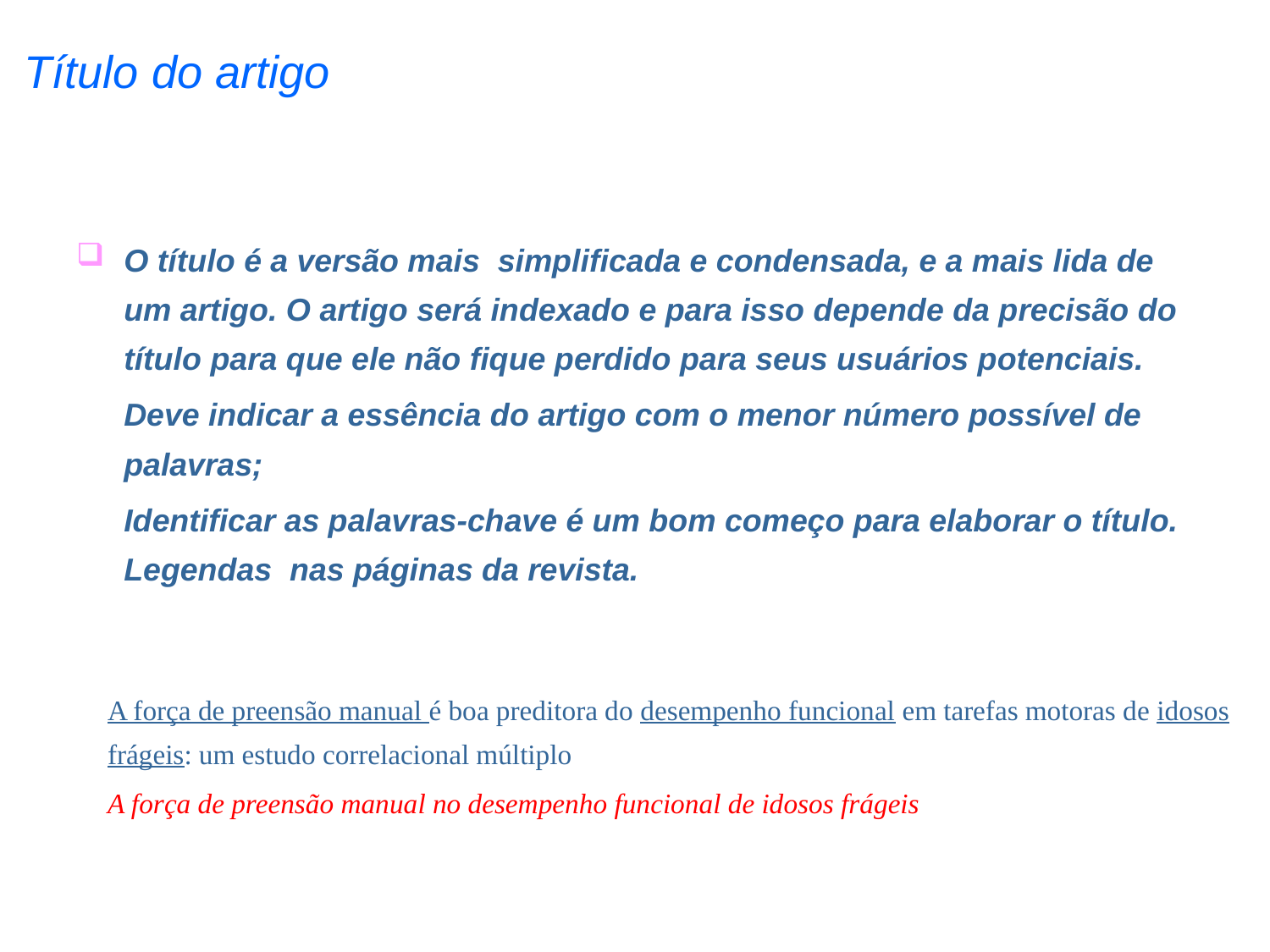

Título do artigo
O título é a versão mais  simplificada e condensada, e a mais lida de um artigo. O artigo será indexado e para isso depende da precisão do título para que ele não fique perdido para seus usuários potenciais.
	Deve indicar a essência do artigo com o menor número possível de palavras;
	Identificar as palavras-chave é um bom começo para elaborar o título. Legendas  nas páginas da revista.
A força de preensão manual é boa preditora do desempenho funcional em tarefas motoras de idosos frágeis: um estudo correlacional múltiplo
A força de preensão manual no desempenho funcional de idosos frágeis